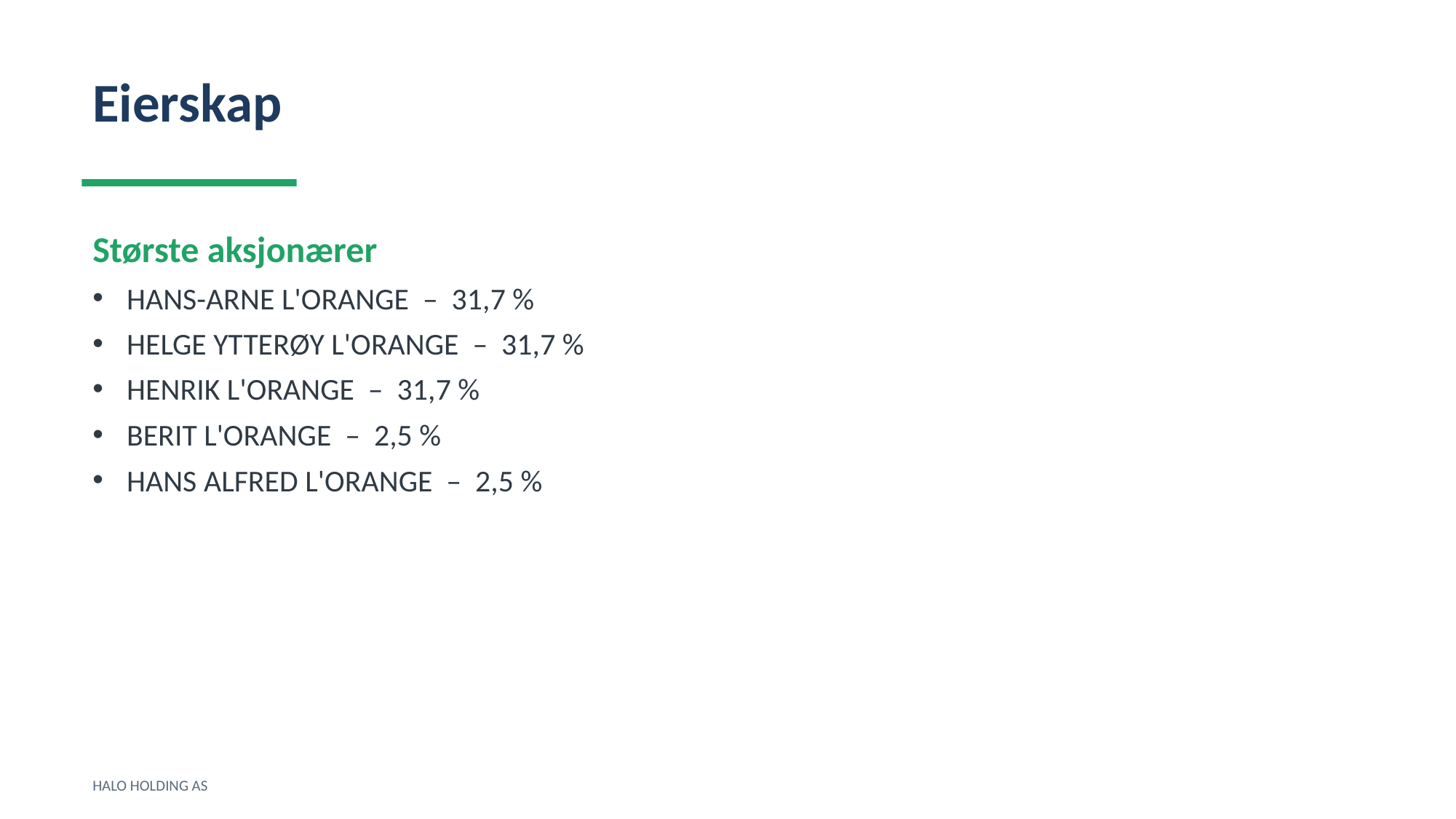

Eierskap

Største aksjonærer
HANS-ARNE L'ORANGE  –  31,7 %
HELGE YTTERØY L'ORANGE  –  31,7 %
HENRIK L'ORANGE  –  31,7 %
BERIT L'ORANGE  –  2,5 %
HANS ALFRED L'ORANGE  –  2,5 %
HALO HOLDING AS